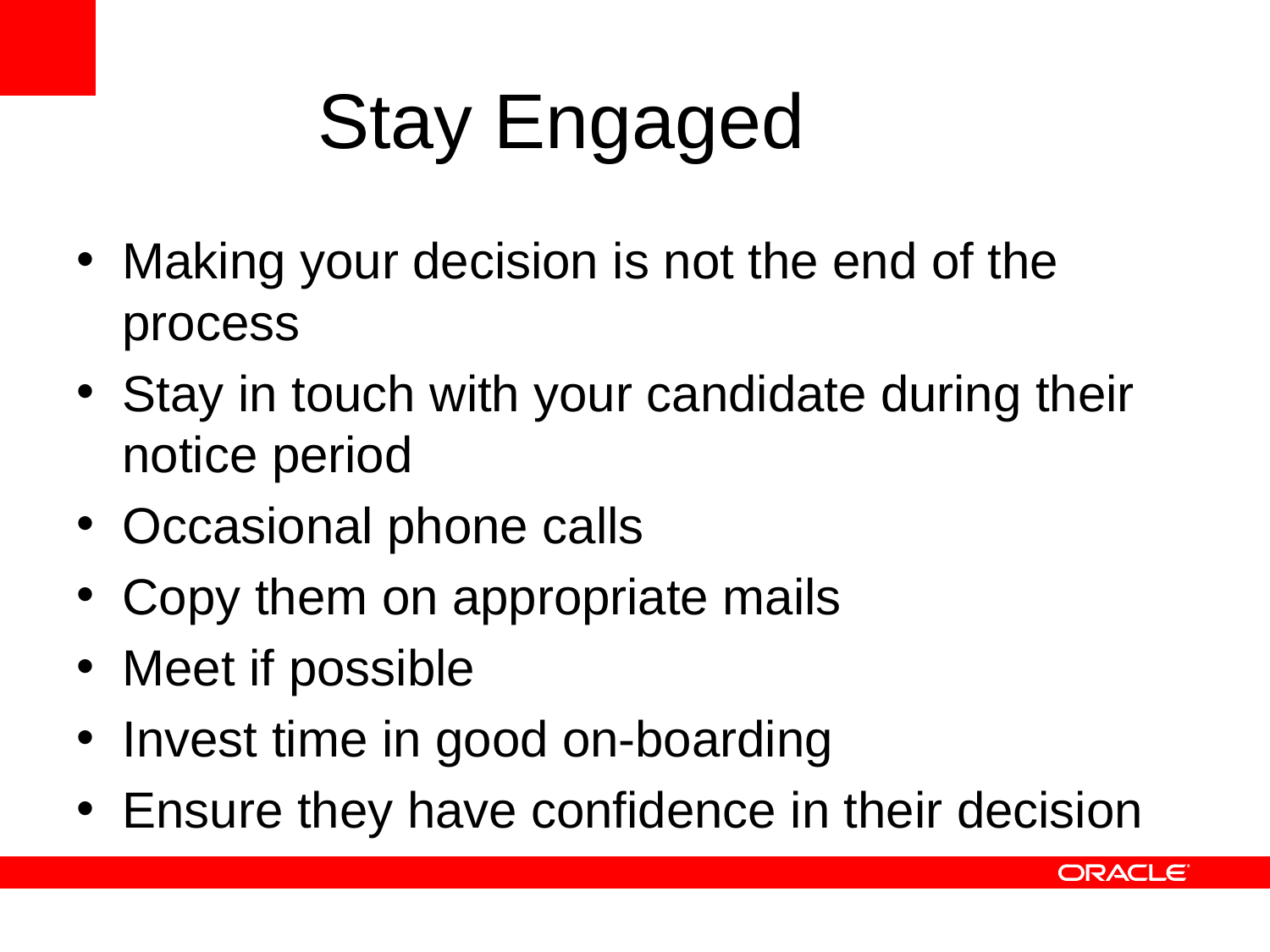

# Stay Engaged
Making your decision is not the end of the process
Stay in touch with your candidate during their notice period
Occasional phone calls
Copy them on appropriate mails
Meet if possible
Invest time in good on-boarding
Ensure they have confidence in their decision